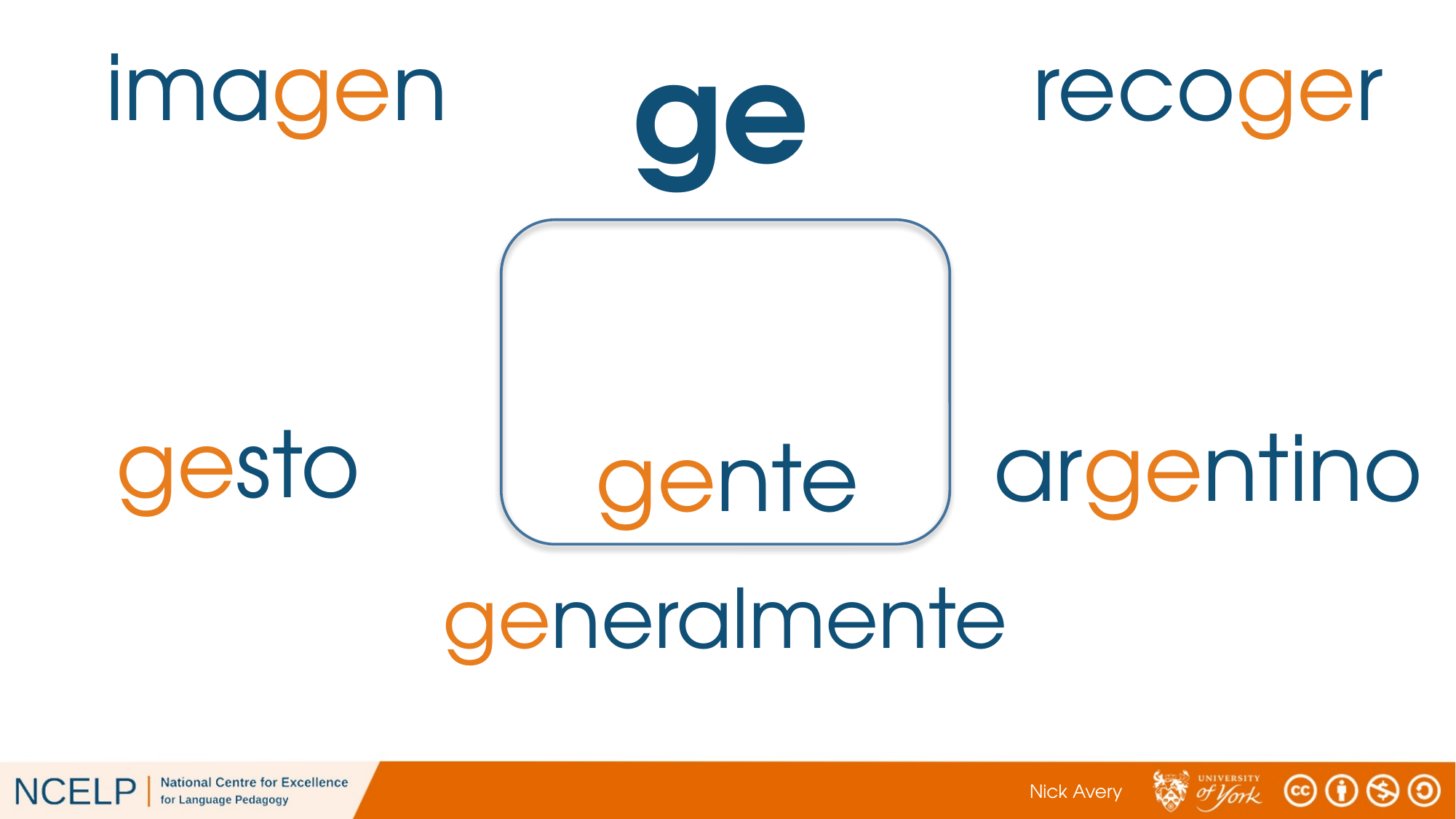

recoger
imagen
# ge

gesto
argentino
gente
generalmente
Nick Avery